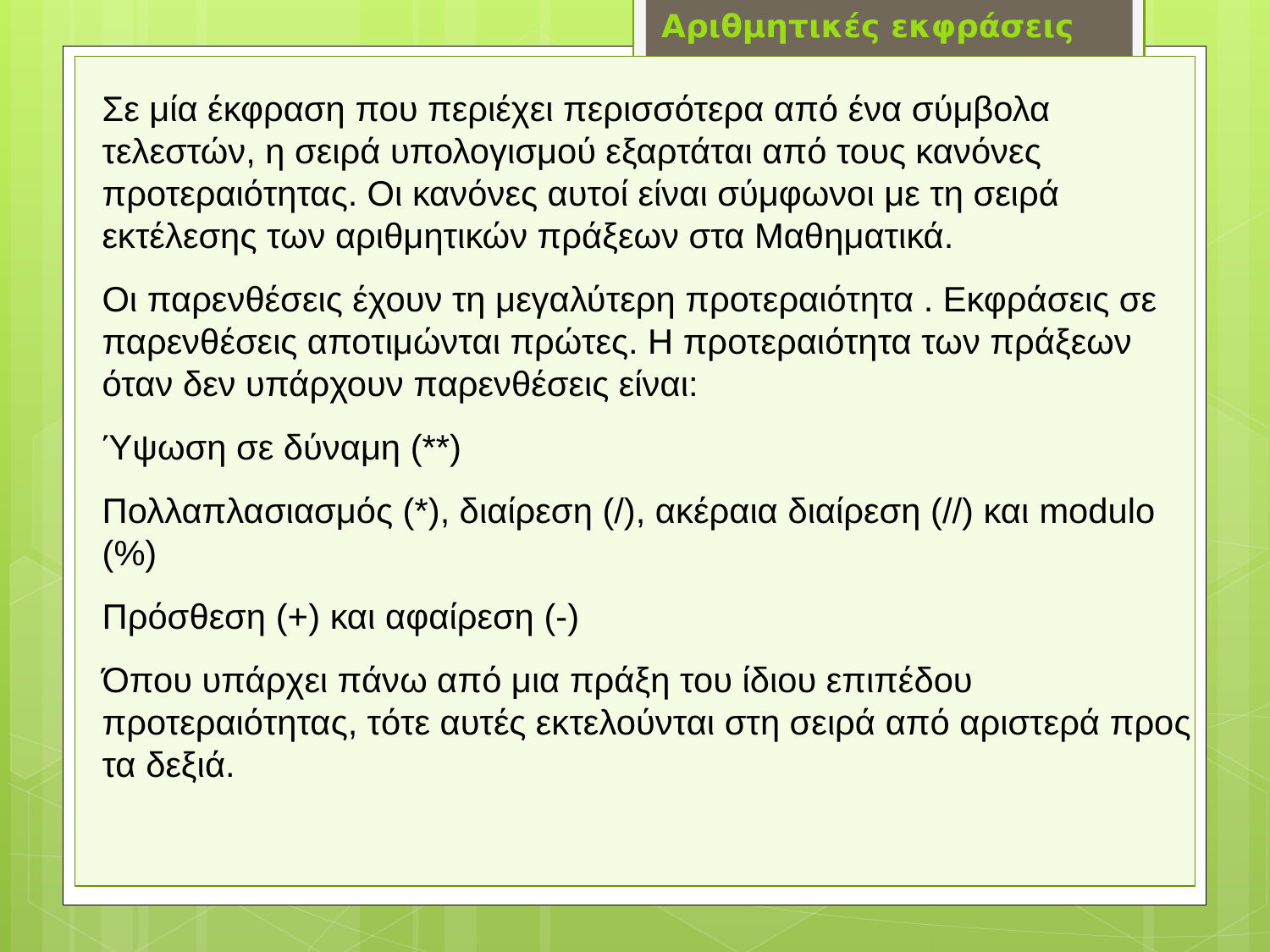

Αριθμητικές εκφράσεις

Σε μία έκφραση που περιέχει περισσότερα από ένα σύμβολα τελεστών, η σειρά υπολογισμού εξαρτάται από τους κανόνες προτεραιότητας. Οι κανόνες αυτοί είναι σύμφωνοι με τη σειρά εκτέλεσης των αριθμητικών πράξεων στα Μαθηματικά.
Οι παρενθέσεις έχουν τη μεγαλύτερη προτεραιότητα . Εκφράσεις σε παρενθέσεις αποτιμώνται πρώτες. Η προτεραιότητα των πράξεων όταν δεν υπάρχουν παρενθέσεις είναι:
Ύψωση σε δύναμη (**)
Πολλαπλασιασμός (*), διαίρεση (/), ακέραια διαίρεση (//) και modulo (%)
Πρόσθεση (+) και αφαίρεση (-)
Όπου υπάρχει πάνω από μια πράξη του ίδιου επιπέδου προτεραιότητας, τότε αυτές εκτελούνται στη σειρά από αριστερά προς τα δεξιά.